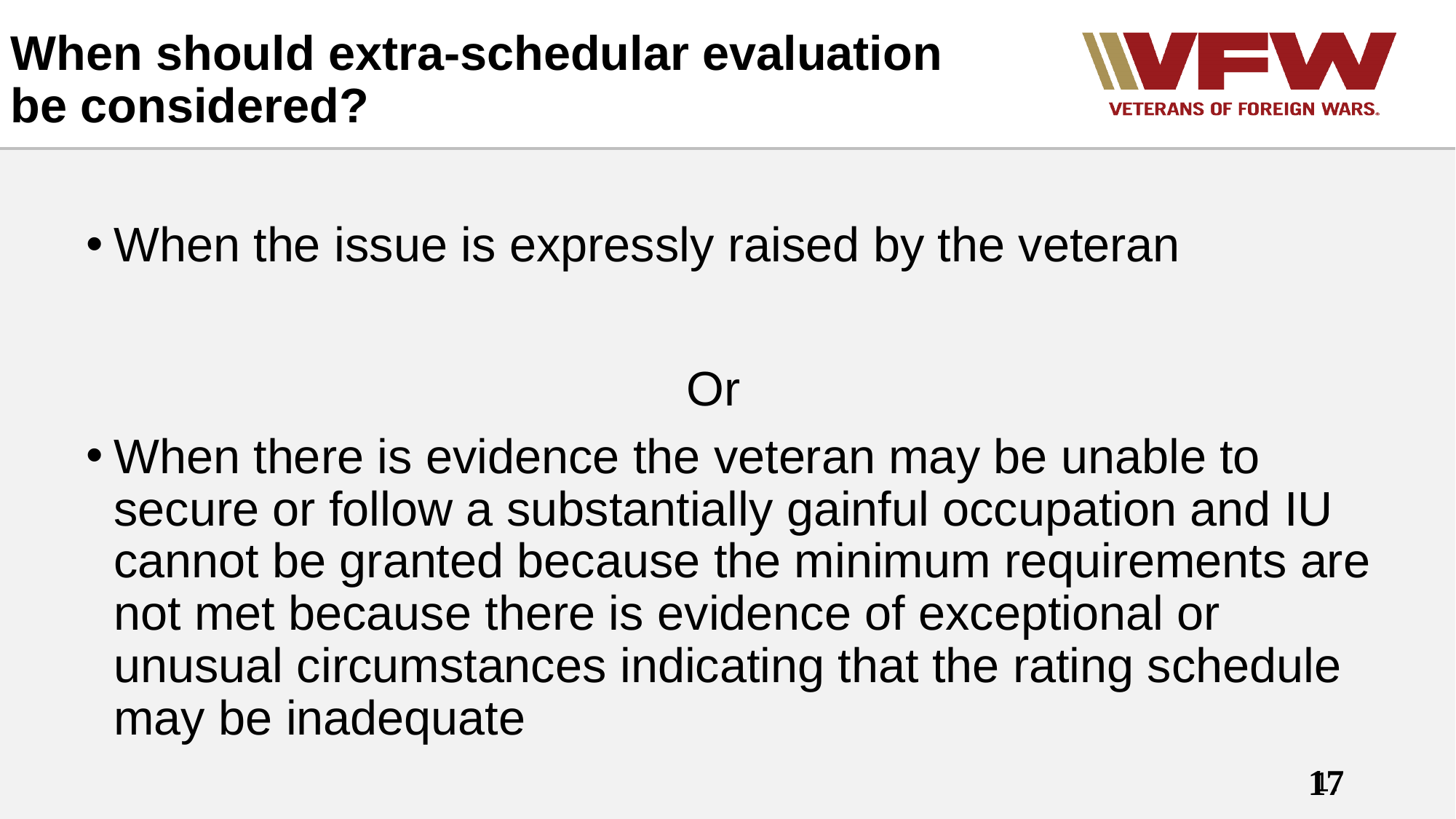

# When should extra-schedular evaluation be considered?
When the issue is expressly raised by the veteran

					Or
When there is evidence the veteran may be unable to secure or follow a substantially gainful occupation and IU cannot be granted because the minimum requirements are not met because there is evidence of exceptional or unusual circumstances indicating that the rating schedule may be inadequate

17
17